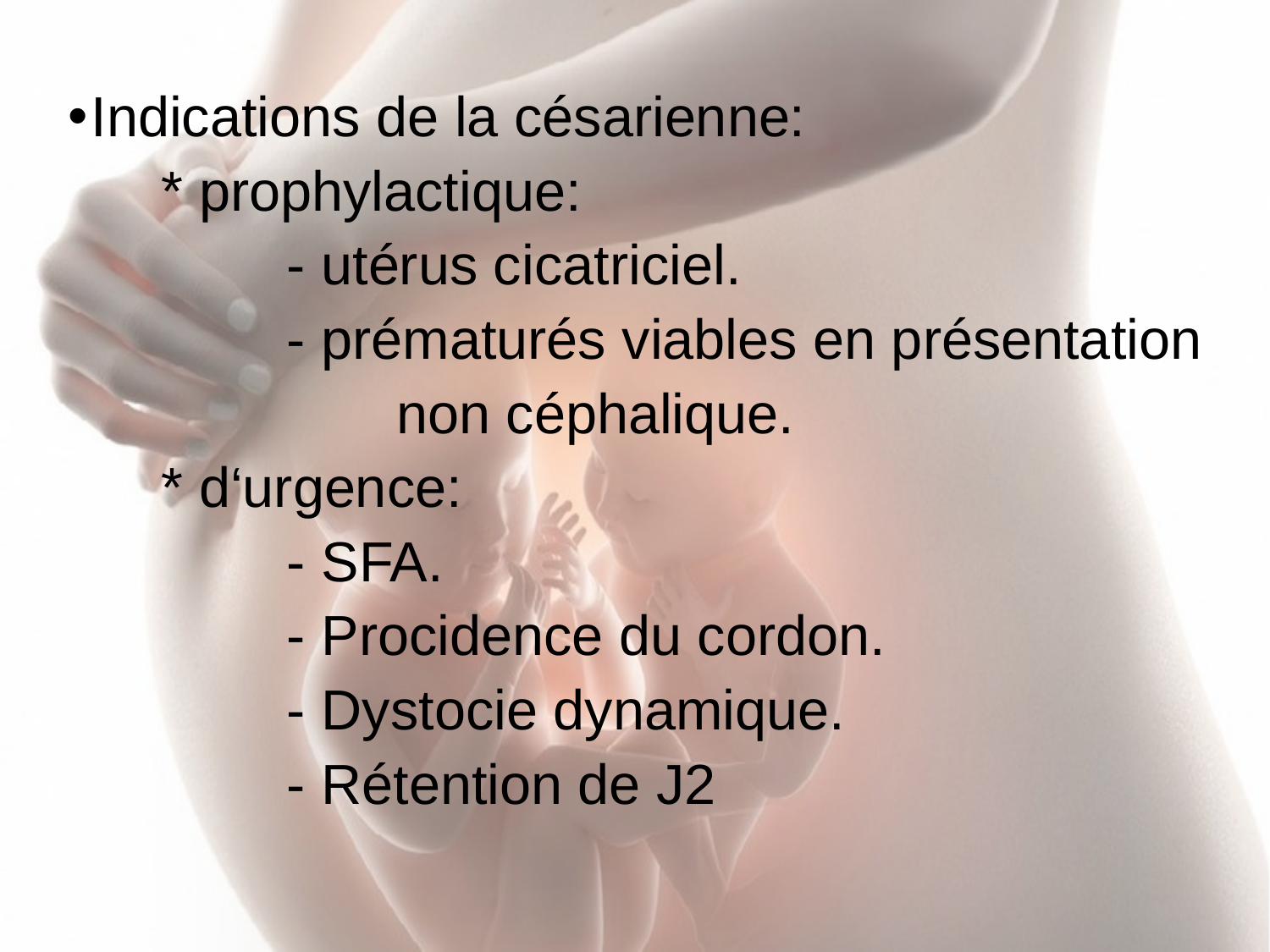

Indications de la césarienne:
      * prophylactique:
              - utérus cicatriciel.
              - prématurés viables en présentation
                     non céphalique.
      * d‘urgence:
              - SFA.
              - Procidence du cordon.
              - Dystocie dynamique.
              - Rétention de J2